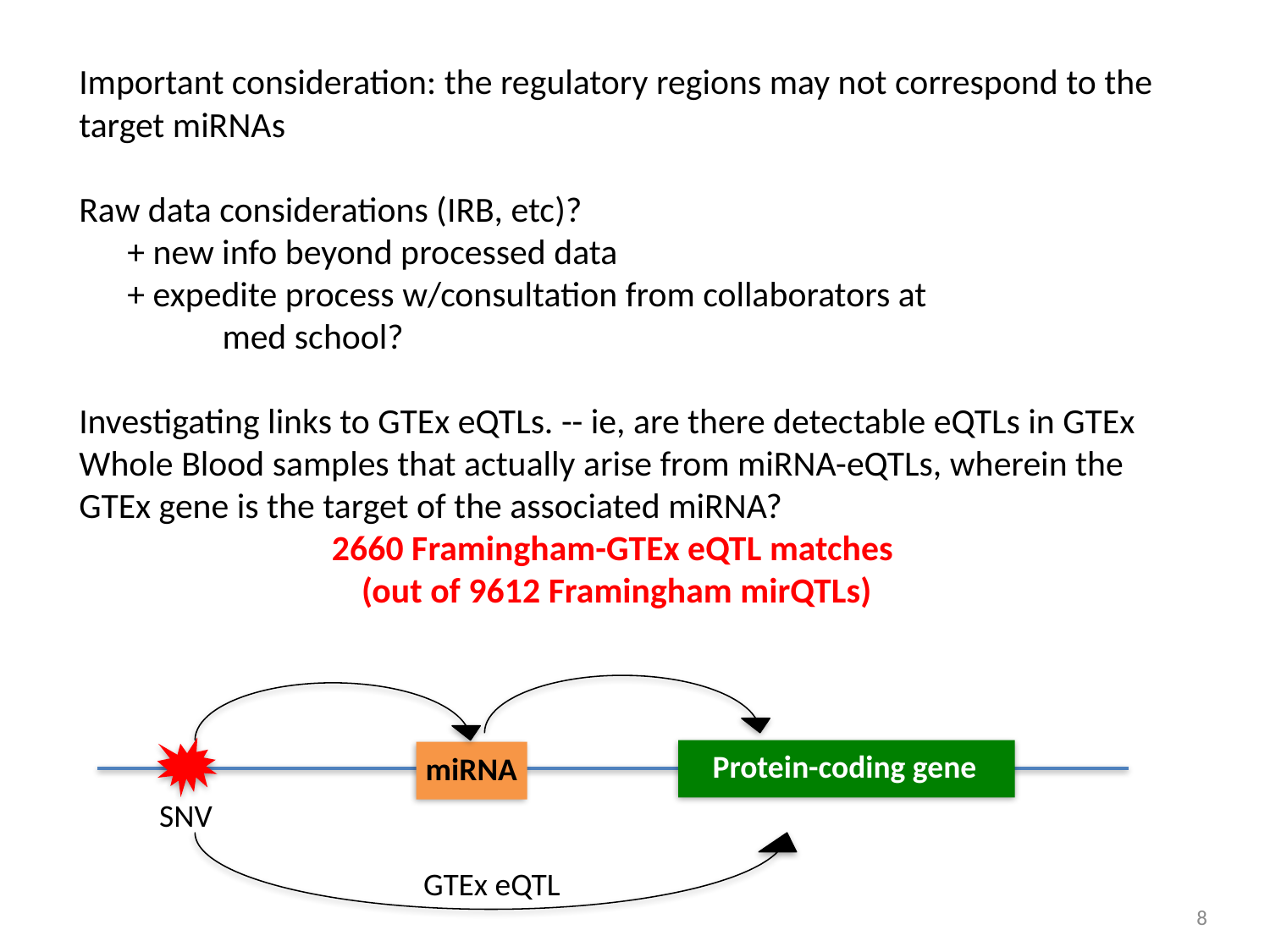

Important consideration: the regulatory regions may not correspond to the target miRNAs

Raw data considerations (IRB, etc)?
      + new info beyond processed data
      + expedite process w/consultation from collaborators at
	  med school?

Investigating links to GTEx eQTLs. -- ie, are there detectable eQTLs in GTEx Whole Blood samples that actually arise from miRNA-eQTLs, wherein the GTEx gene is the target of the associated miRNA?
2660 Framingham-GTEx eQTL matches
(out of 9612 Framingham mirQTLs)

Protein-coding gene

miRNA
SNV

GTEx eQTL
8